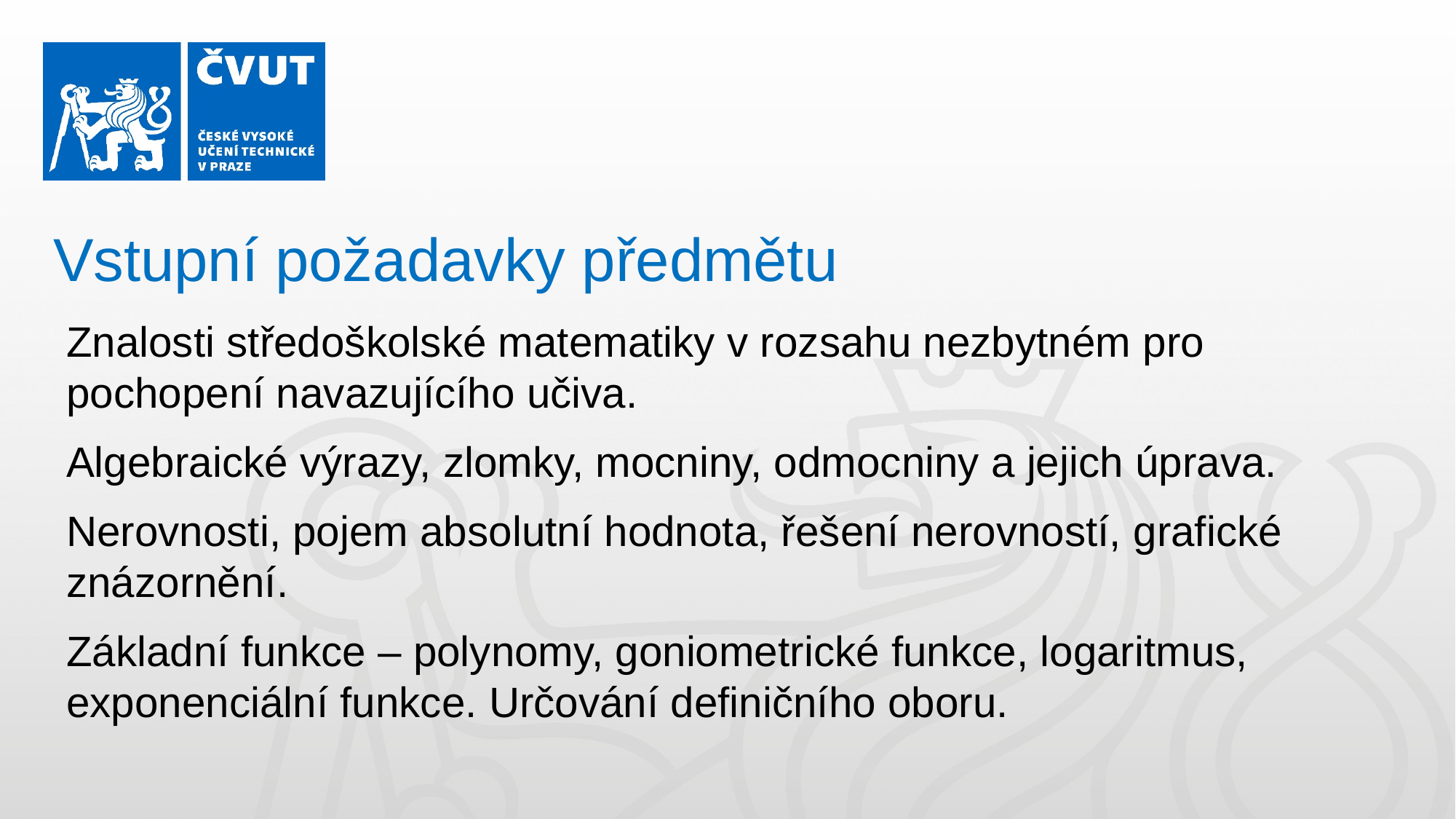

Vstupní požadavky předmětu
Znalosti středoškolské matematiky v rozsahu nezbytném pro pochopení navazujícího učiva.
Algebraické výrazy, zlomky, mocniny, odmocniny a jejich úprava.
Nerovnosti, pojem absolutní hodnota, řešení nerovností, grafické znázornění.
Základní funkce – polynomy, goniometrické funkce, logaritmus, exponenciální funkce. Určování definičního oboru.